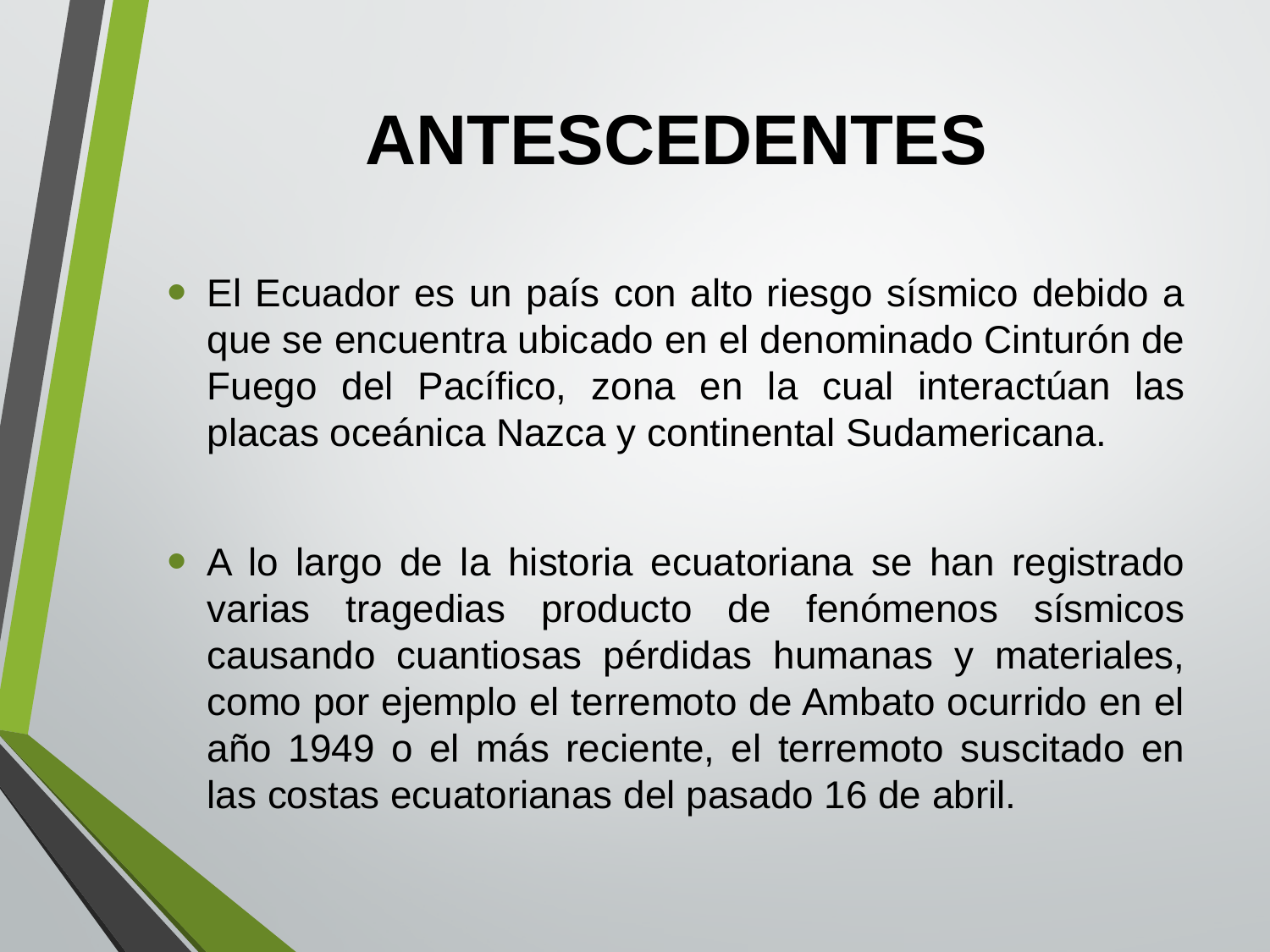

# ANTESCEDENTES
El Ecuador es un país con alto riesgo sísmico debido a que se encuentra ubicado en el denominado Cinturón de Fuego del Pacífico, zona en la cual interactúan las placas oceánica Nazca y continental Sudamericana.

A lo largo de la historia ecuatoriana se han registrado varias tragedias producto de fenómenos sísmicos causando cuantiosas pérdidas humanas y materiales, como por ejemplo el terremoto de Ambato ocurrido en el año 1949 o el más reciente, el terremoto suscitado en las costas ecuatorianas del pasado 16 de abril.